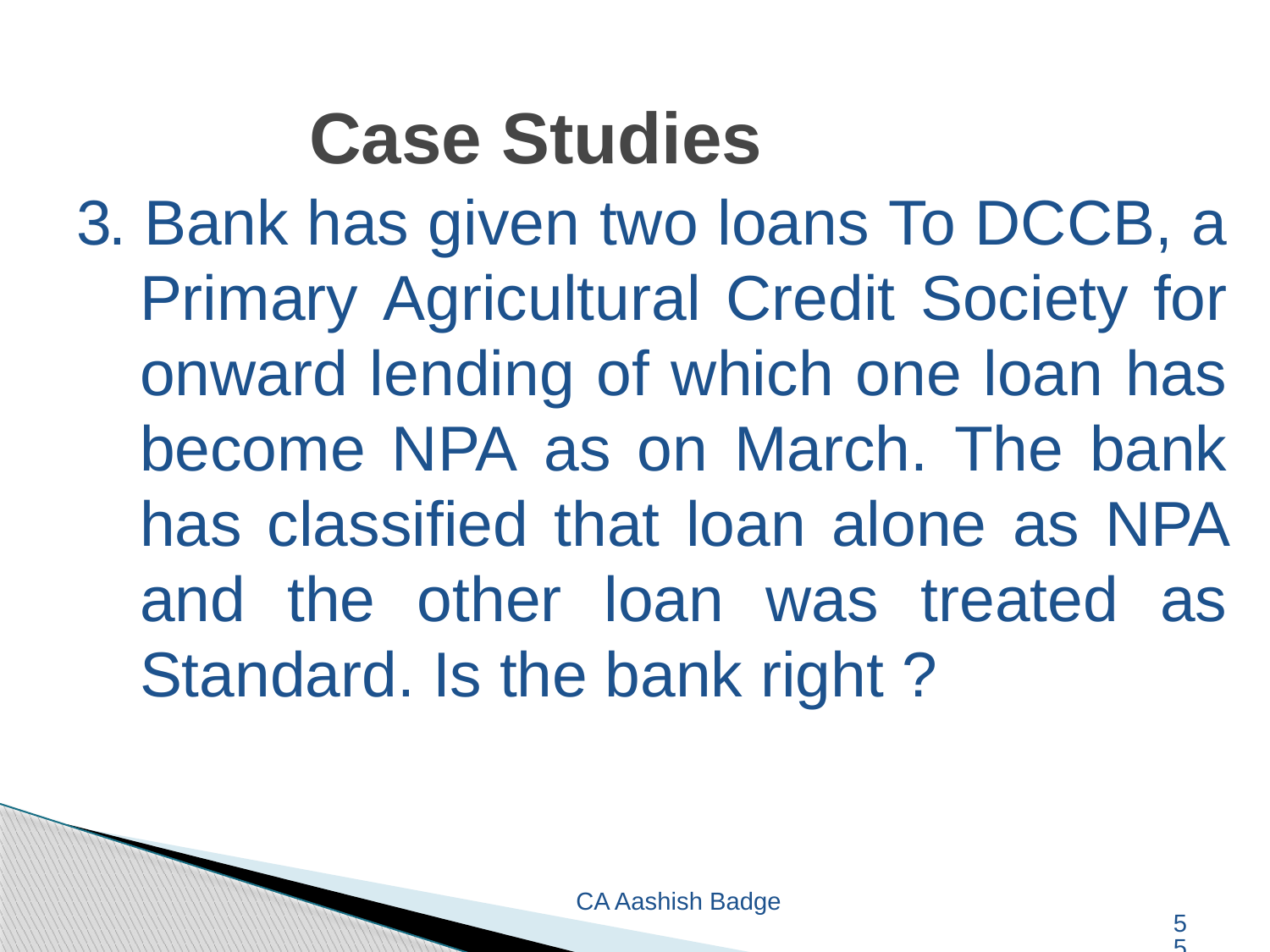

# Case Studies
3. Bank has given two loans To DCCB, a Primary Agricultural Credit Society for onward lending of which one loan has become NPA as on March. The bank has classified that loan alone as NPA and  the  other  loan  was  treated  as Standard. Is the bank right ?
CA Aashish Badge
55